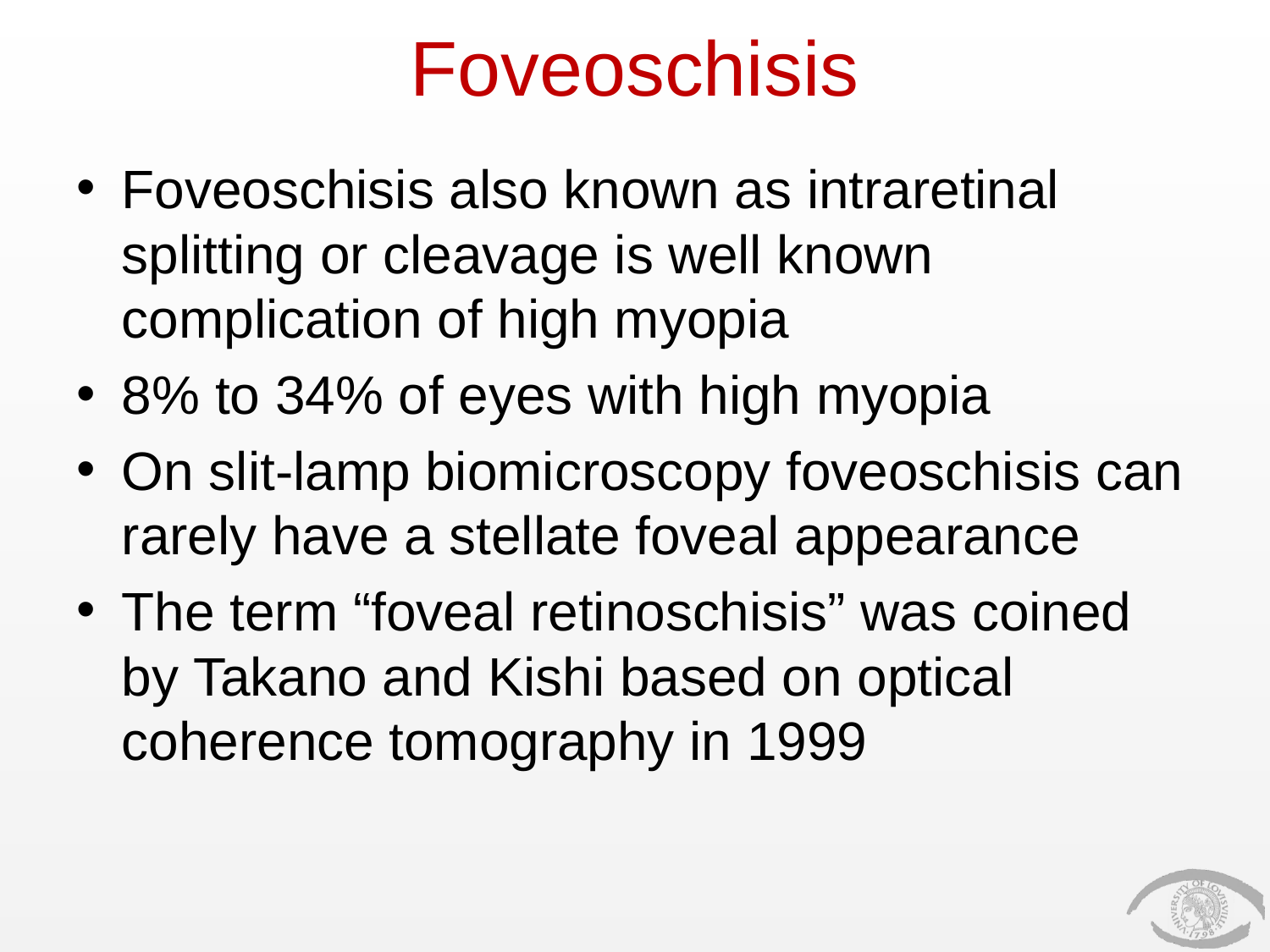

# Foveoschisis
Foveoschisis also known as intraretinal splitting or cleavage is well known complication of high myopia
8% to 34% of eyes with high myopia
On slit-lamp biomicroscopy foveoschisis can rarely have a stellate foveal appearance
The term “foveal retinoschisis” was coined by Takano and Kishi based on optical coherence tomography in 1999